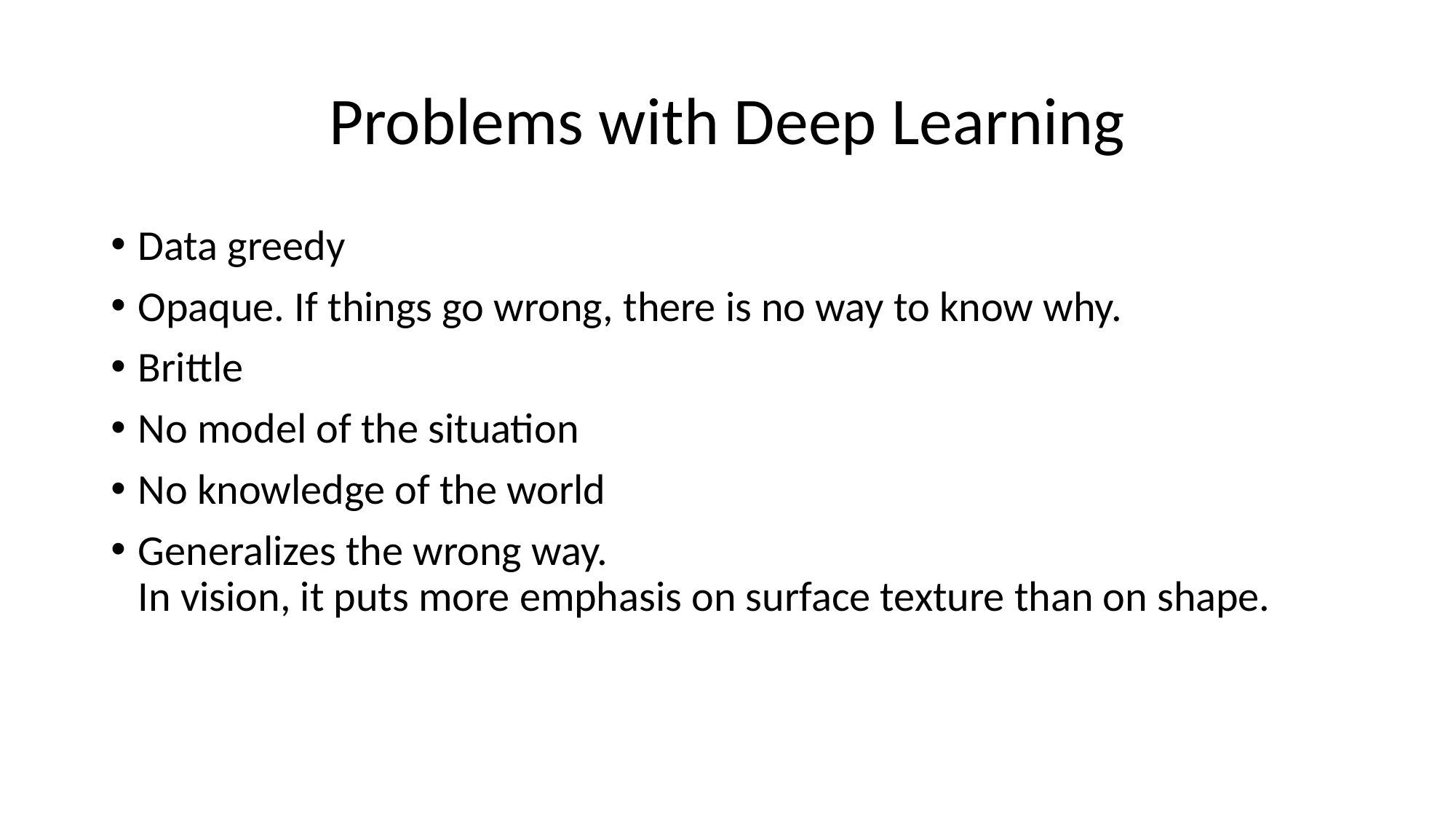

# Problems with Deep Learning
Data greedy
Opaque. If things go wrong, there is no way to know why.
Brittle
No model of the situation
No knowledge of the world
Generalizes the wrong way.
In vision, it puts more emphasis on surface texture than on shape.